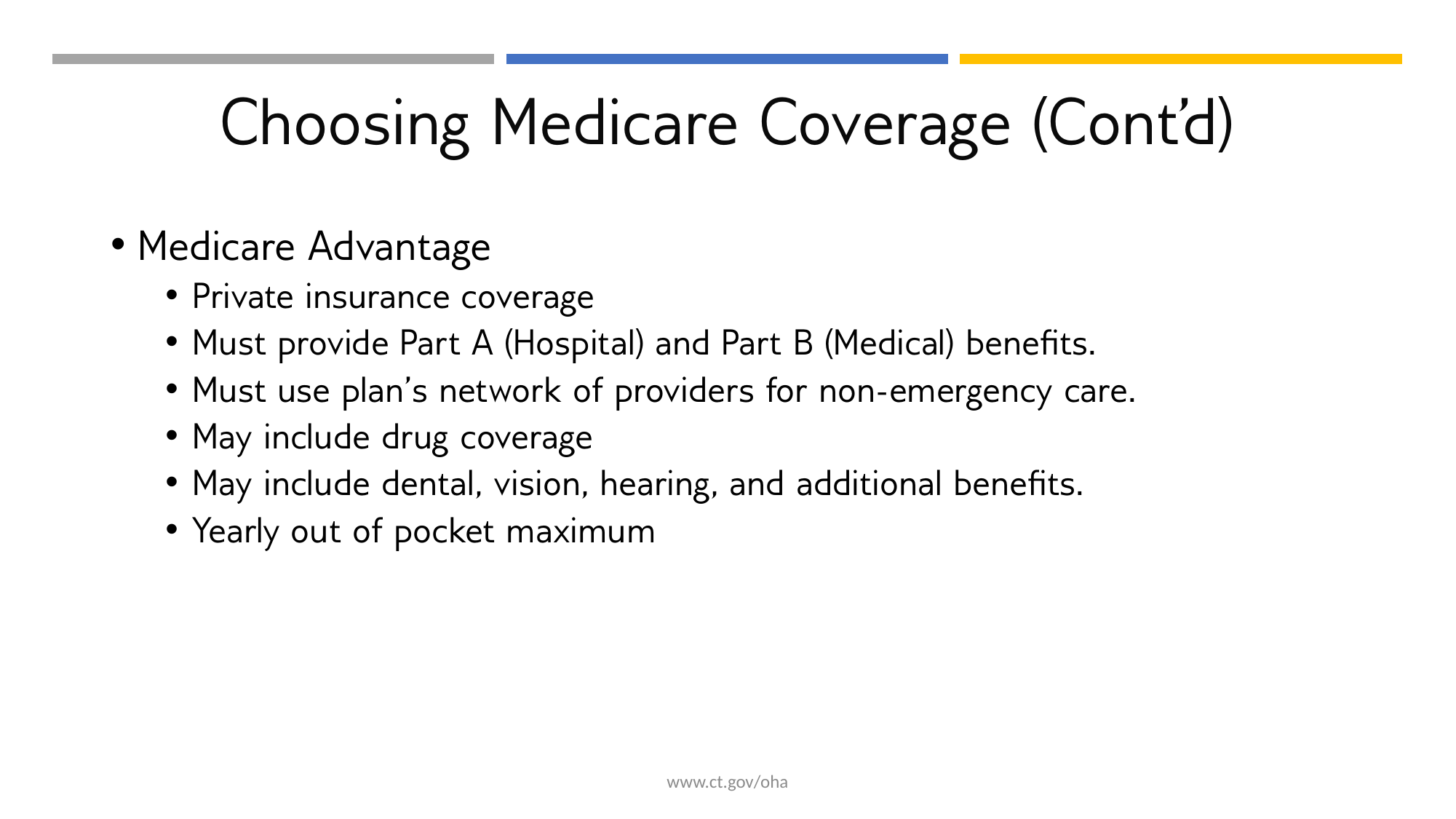

# Choosing Medicare Coverage (Cont’d)
Medicare Advantage
Private insurance coverage
Must provide Part A (Hospital) and Part B (Medical) benefits.
Must use plan’s network of providers for non-emergency care.
May include drug coverage
May include dental, vision, hearing, and additional benefits.
Yearly out of pocket maximum
www.ct.gov/oha